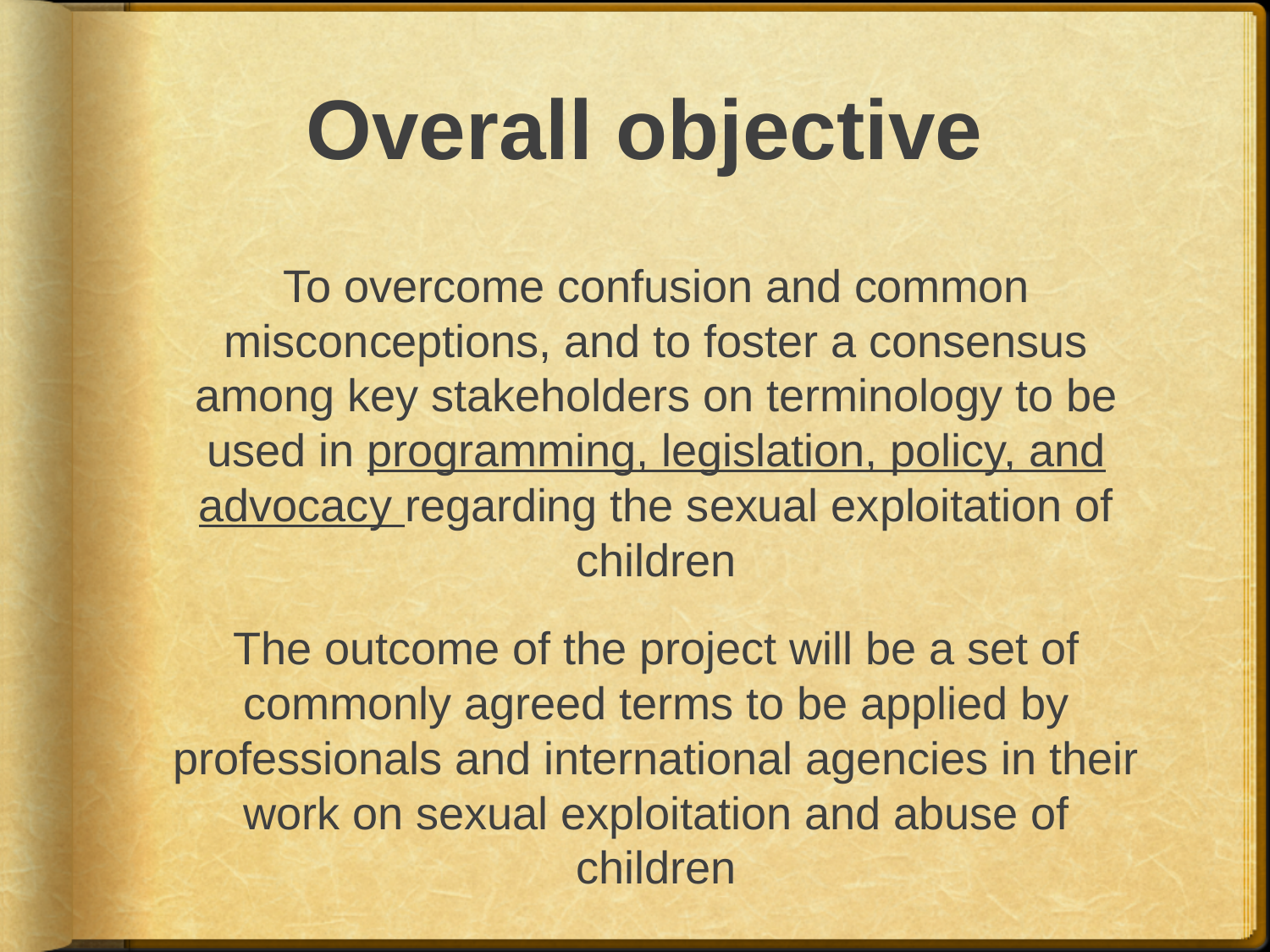

# Overall objective
To overcome confusion and common misconceptions, and to foster a consensus among key stakeholders on terminology to be used in programming, legislation, policy, and advocacy regarding the sexual exploitation of children
The outcome of the project will be a set of commonly agreed terms to be applied by professionals and international agencies in their work on sexual exploitation and abuse of children